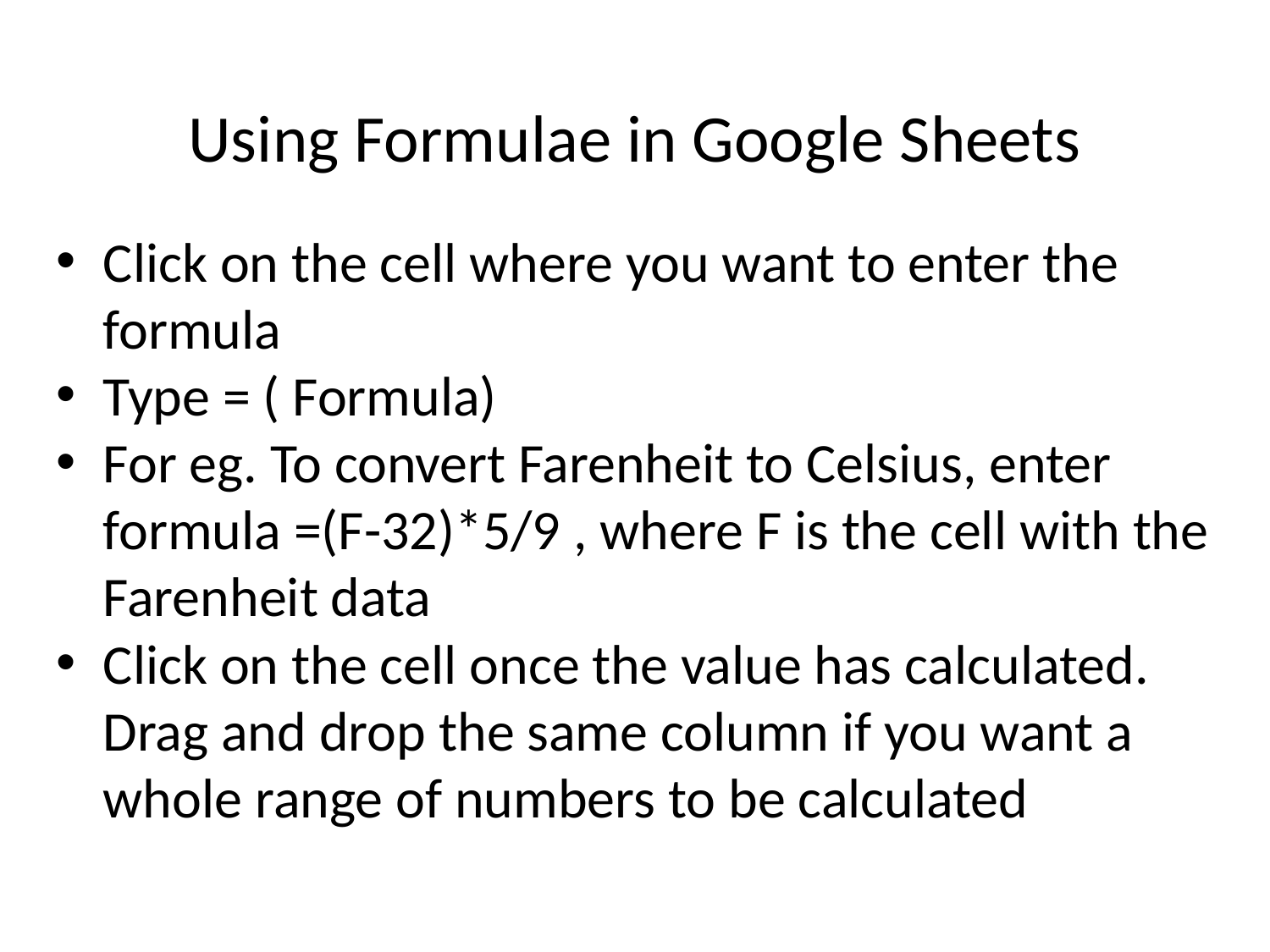

# Using Formulae in Google Sheets
Click on the cell where you want to enter the formula
Type = ( Formula)
For eg. To convert Farenheit to Celsius, enter formula =(F-32)*5/9 , where F is the cell with the Farenheit data
Click on the cell once the value has calculated. Drag and drop the same column if you want a whole range of numbers to be calculated